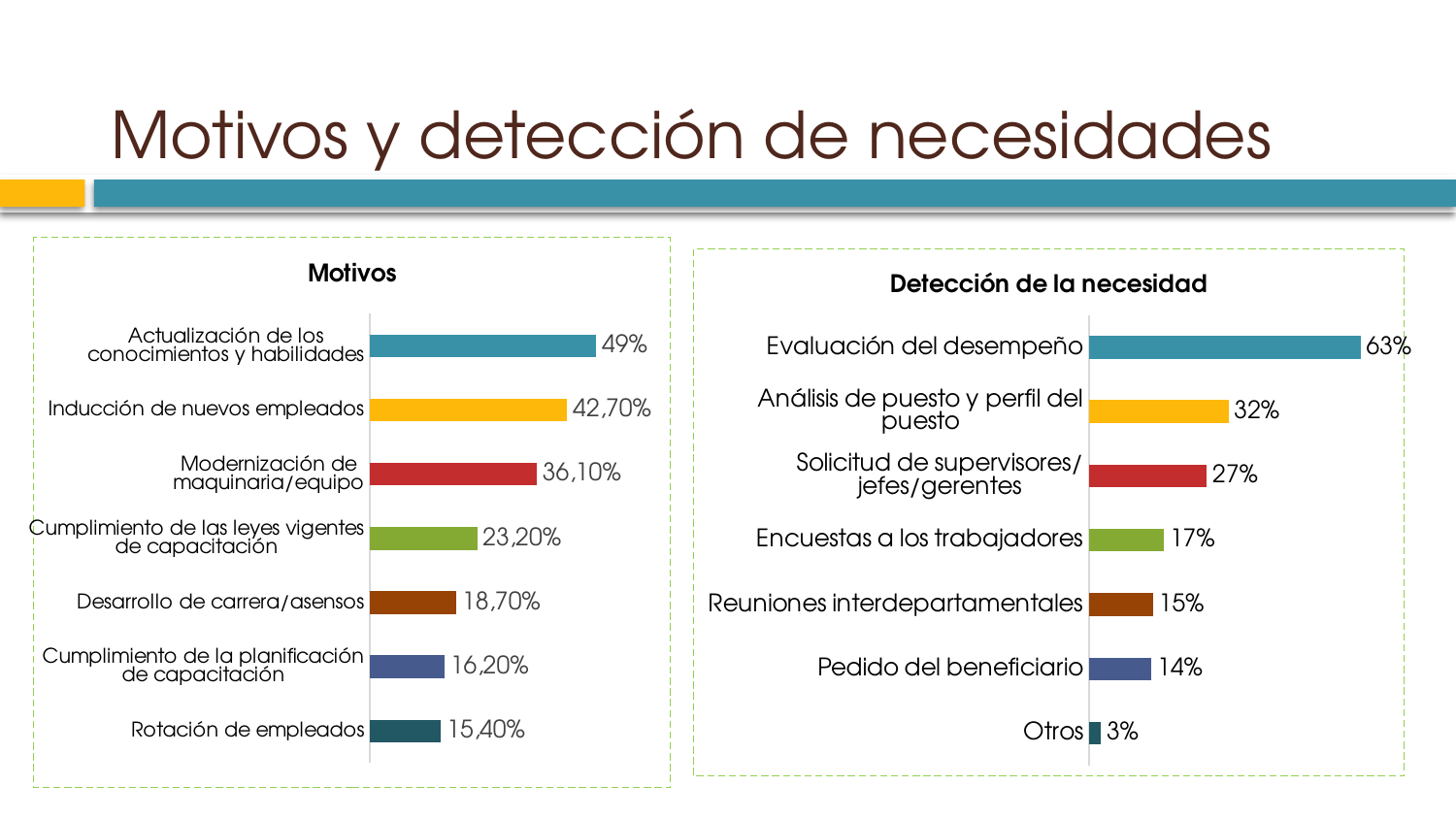

# Motivos y detección de necesidades

### Chart: Motivos

| Category |  |
|---|---|
| Actualización de los conocimientos y habilidades | 0.49 |
| Inducción de nuevos empleados | 0.427 |
| Modernización de maquinaria/equipo | 0.361 |
| Cumplimiento de las leyes vigentes de capacitación | 0.232 |
| Desarrollo de carrera/asensos | 0.187 |
| Cumplimiento de la planificación de capacitación | 0.162 |
| Rotación de empleados | 0.154 |

### Chart: Detección de la necesidad

| Category |  |
|---|---|
| Evaluación del desempeño | 0.631000000000001 |
| Análisis de puesto y perfil del puesto | 0.3240000000000005 |
| Solicitud de supervisores/jefes/gerentes | 0.274 |
| Encuestas a los trabajadores | 0.17400000000000004 |
| Reuniones interdepartamentales | 0.14900000000000022 |
| Pedido del beneficiario | 0.1450000000000002 |
| Otros | 0.028 |